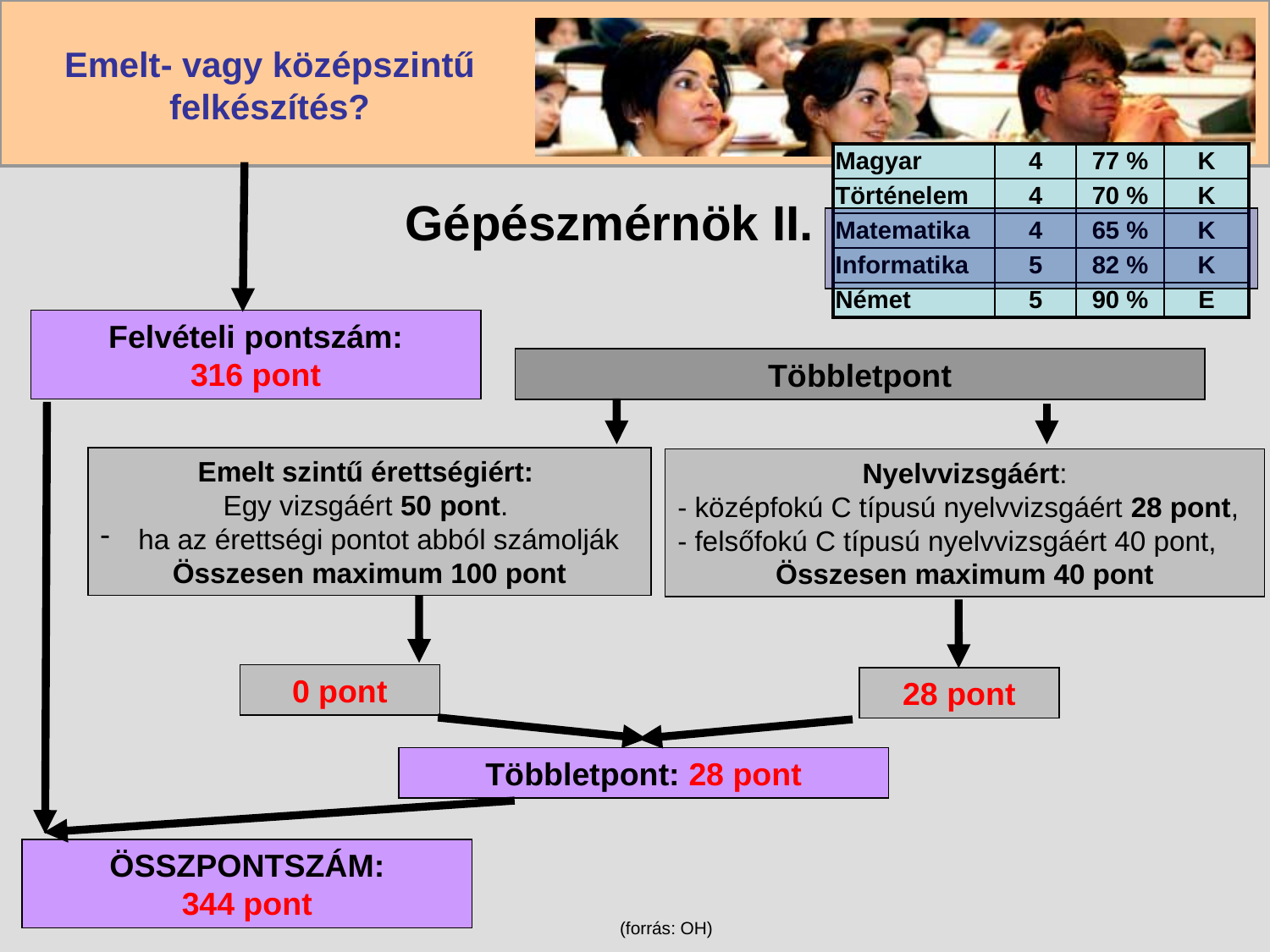

| Magyar | 4 | 77 % | K |
| --- | --- | --- | --- |
| Történelem | 4 | 70 % | K |
| Matematika | 4 | 65 % | K |
| Informatika | 5 | 82 % | K |
| Német | 5 | 90 % | E |

# Gépészmérnök II.

Felvételi pontszám:
316 pont
Többletpont

Emelt szintű érettségiért:
Egy vizsgáért 50 pont.
 ha az érettségi pontot abból számolják
Összesen maximum 100 pont
Nyelvvizsgáért:
- középfokú C típusú nyelvvizsgáért 28 pont,
- felsőfokú C típusú nyelvvizsgáért 40 pont,
Összesen maximum 40 pont

0 pont
28 pont

Többletpont: 28 pont
ÖSSZPONTSZÁM:
344 pont
(forrás: OH)